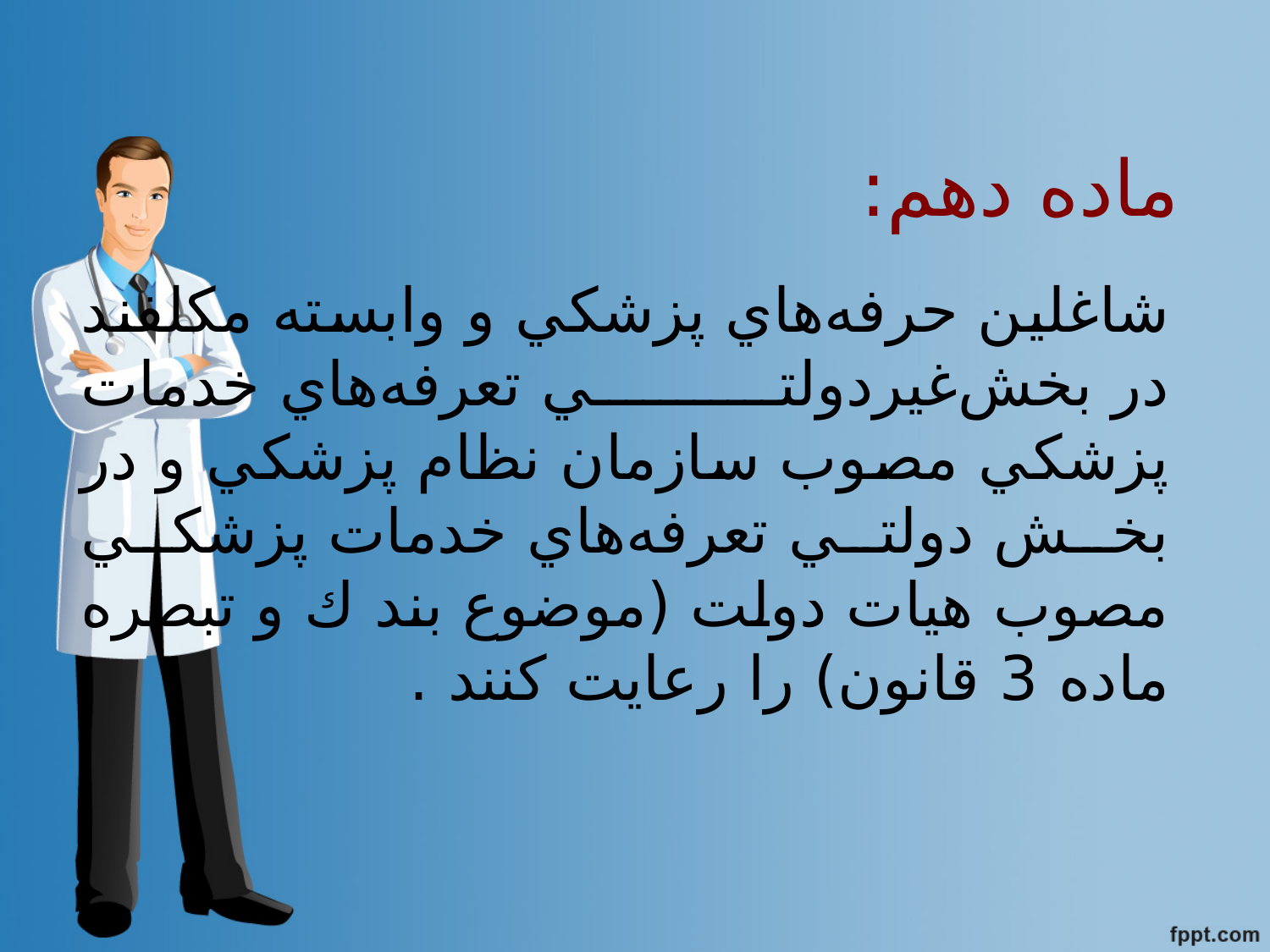

# ماده دهم:
شاغلين حرفه‌هاي پزشكي و وابسته مكلفند در بخش‌غيردولتي تعرفه‌هاي خدمات پزشكي مصوب سازمان نظام پزشكي و در بخش دولتي تعرفه‌هاي خدمات پزشكي مصوب هيات دولت (موضوع بند ك و تبصره ماده 3 قانون) را رعايت كنند .